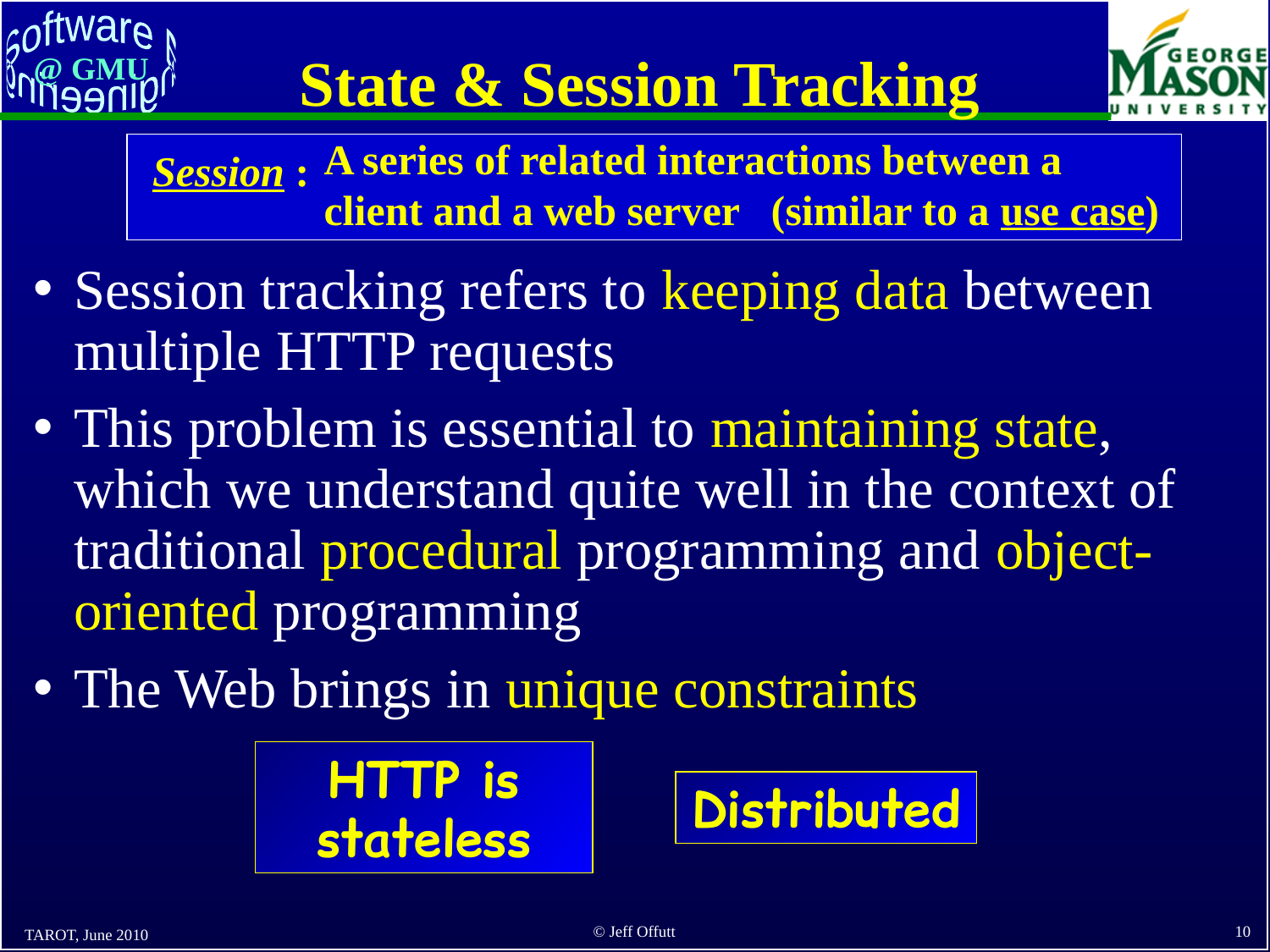

# State & Session Tracking
A series of related interactions between a client and a web server   (similar to a use case)
Session :

Session tracking refers to keeping data between multiple HTTP requests
This problem is essential to maintaining state, which we understand quite well in the context of traditional procedural programming and object-oriented programming
The Web brings in unique constraints
HTTP is stateless
Distributed
TAROT, June 2010
10
© Jeff Offutt